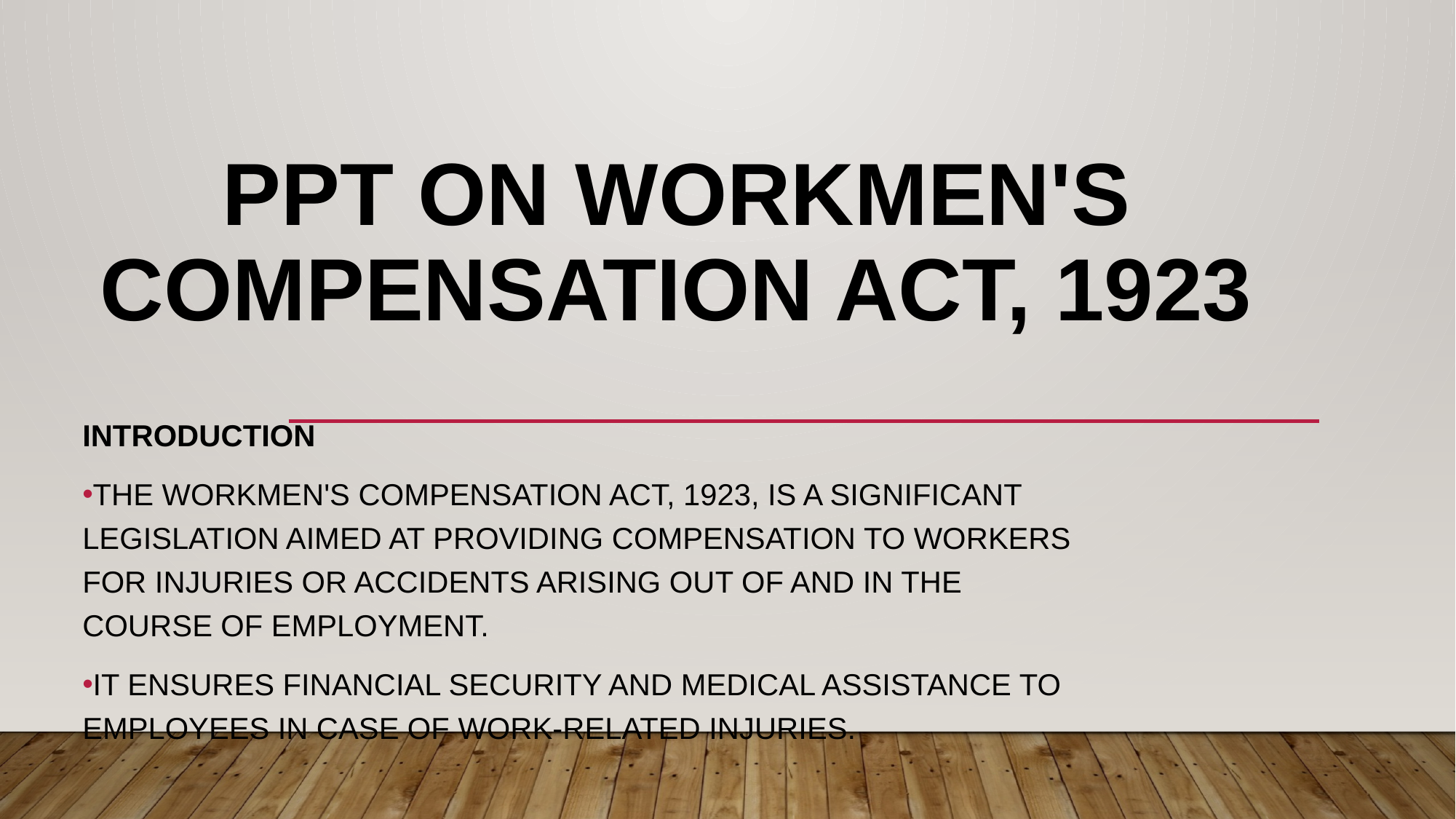

# PPt on Workmen's Compensation Act, 1923
Introduction
The Workmen's Compensation Act, 1923, is a significant legislation aimed at providing compensation to workers for injuries or accidents arising out of and in the course of employment.
It ensures financial security and medical assistance to employees in case of work-related injuries.